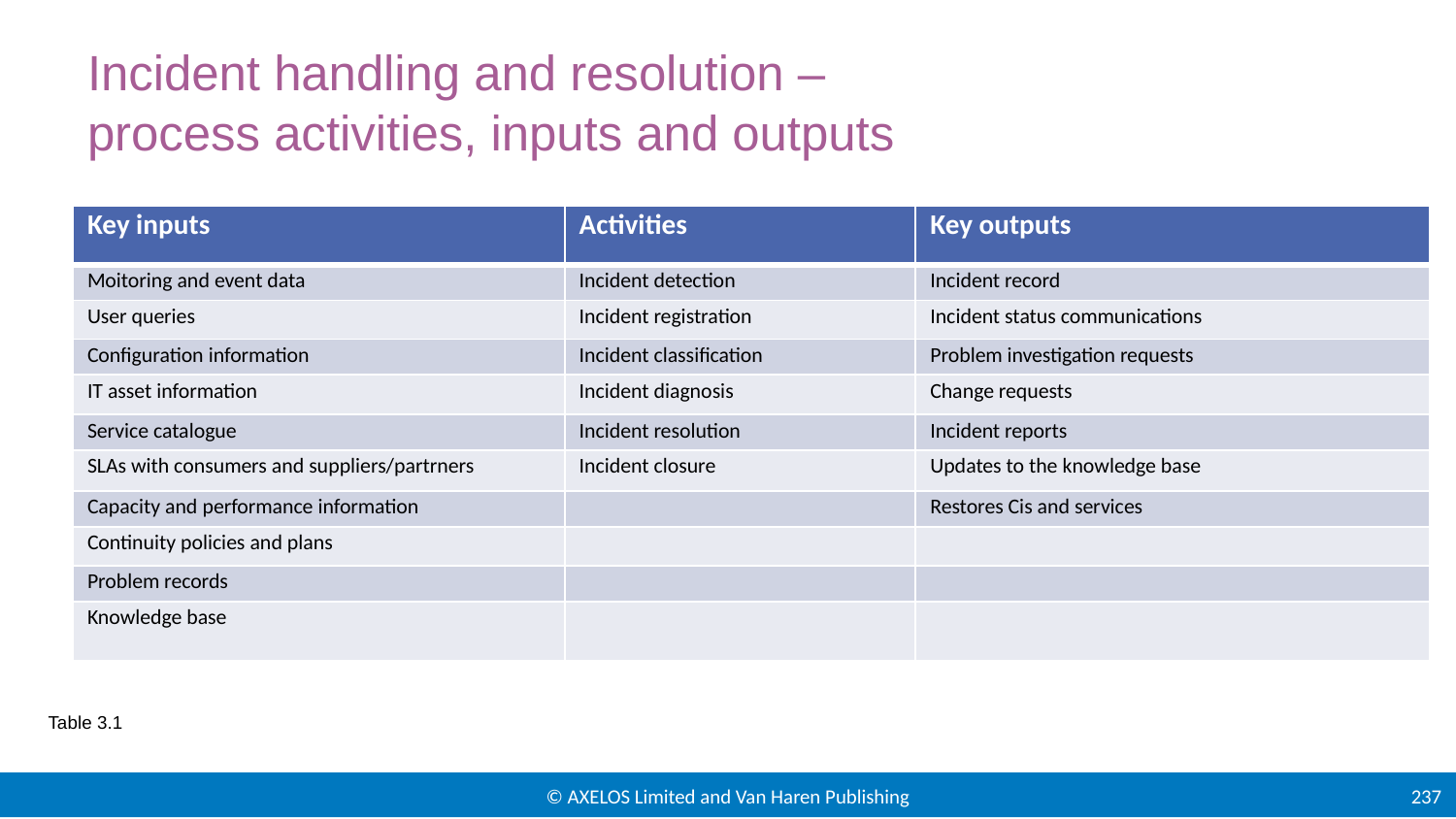

# Incident handling and resolution – process activities, inputs and outputs
| Key inputs | Activities | Key outputs |
| --- | --- | --- |
| Moitoring and event data | Incident detection | Incident record |
| User queries | Incident registration | Incident status communications |
| Configuration information | Incident classification | Problem investigation requests |
| IT asset information | Incident diagnosis | Change requests |
| Service catalogue | Incident resolution | Incident reports |
| SLAs with consumers and suppliers/partrners | Incident closure | Updates to the knowledge base |
| Capacity and performance information |  | Restores Cis and services |
| Continuity policies and plans |  |  |
| Problem records |  |  |
| Knowledge base |  |  |
Create, Deliver and Support
Table 3.1